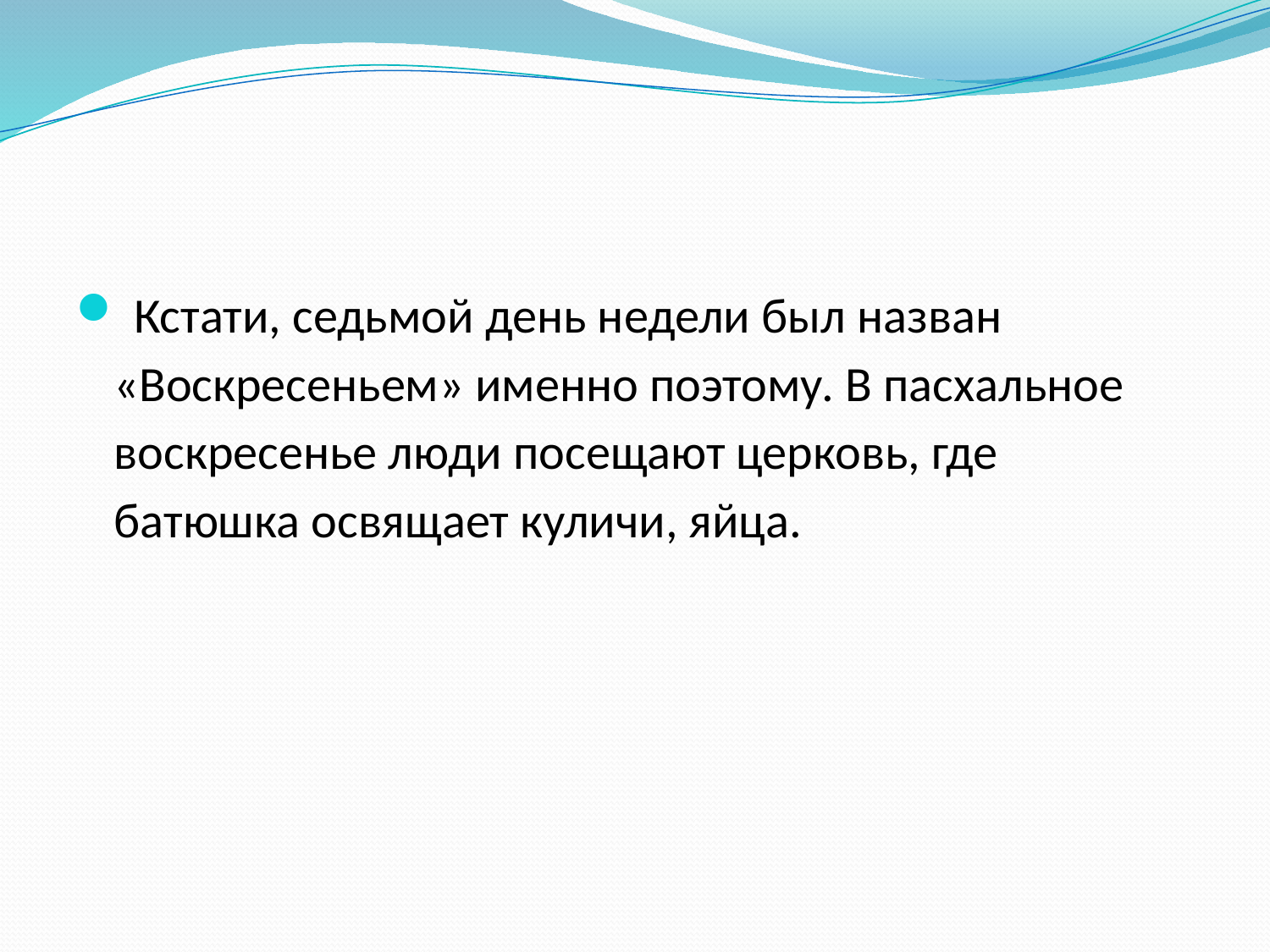

#
 Кстати, седьмой день недели был назван «Воскресеньем» именно поэтому. В пасхальное воскресенье люди посещают церковь, где батюшка освящает куличи, яйца.